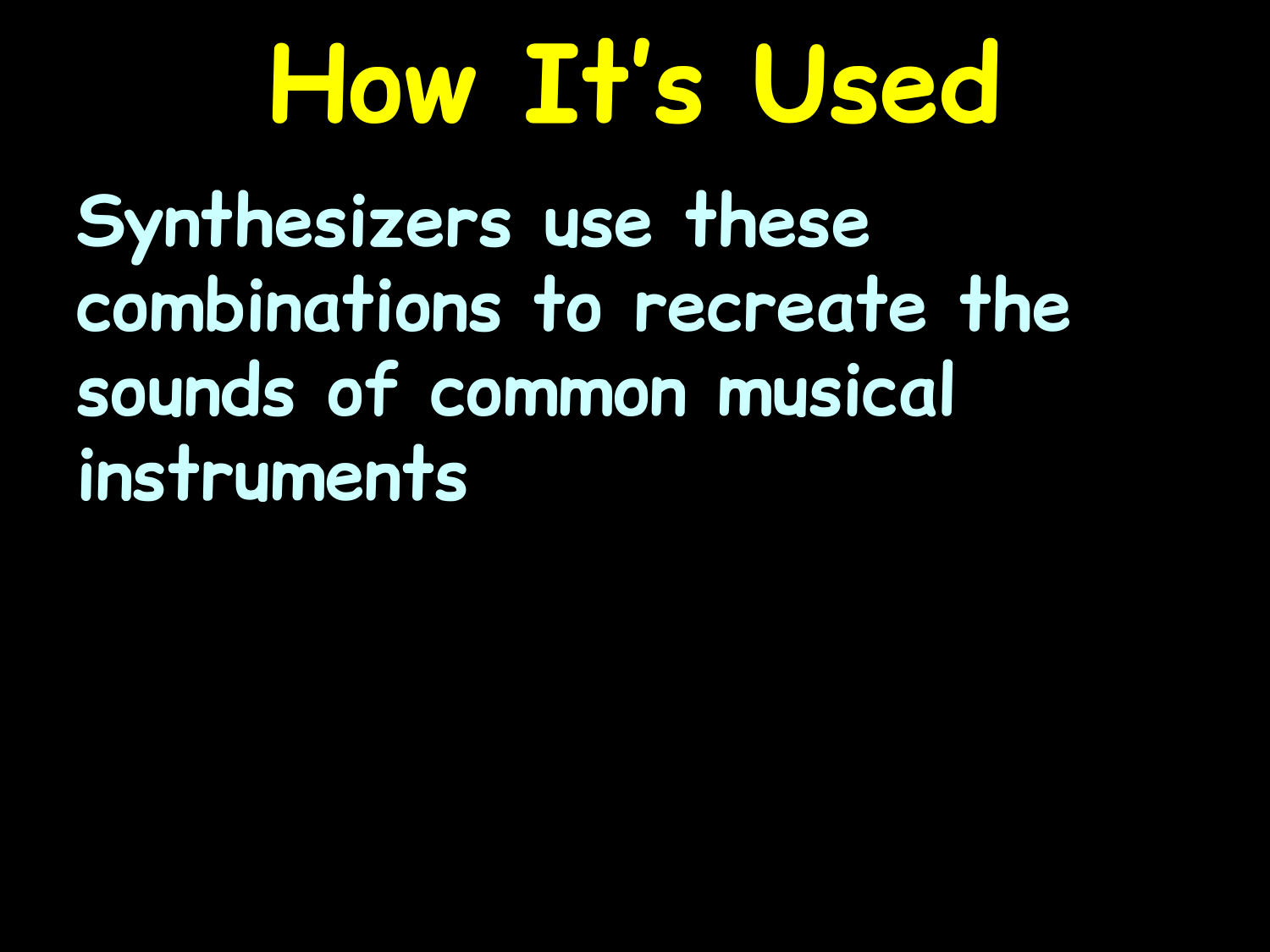

# How It’s Used
Synthesizers use these combinations to recreate the sounds of common musical instruments